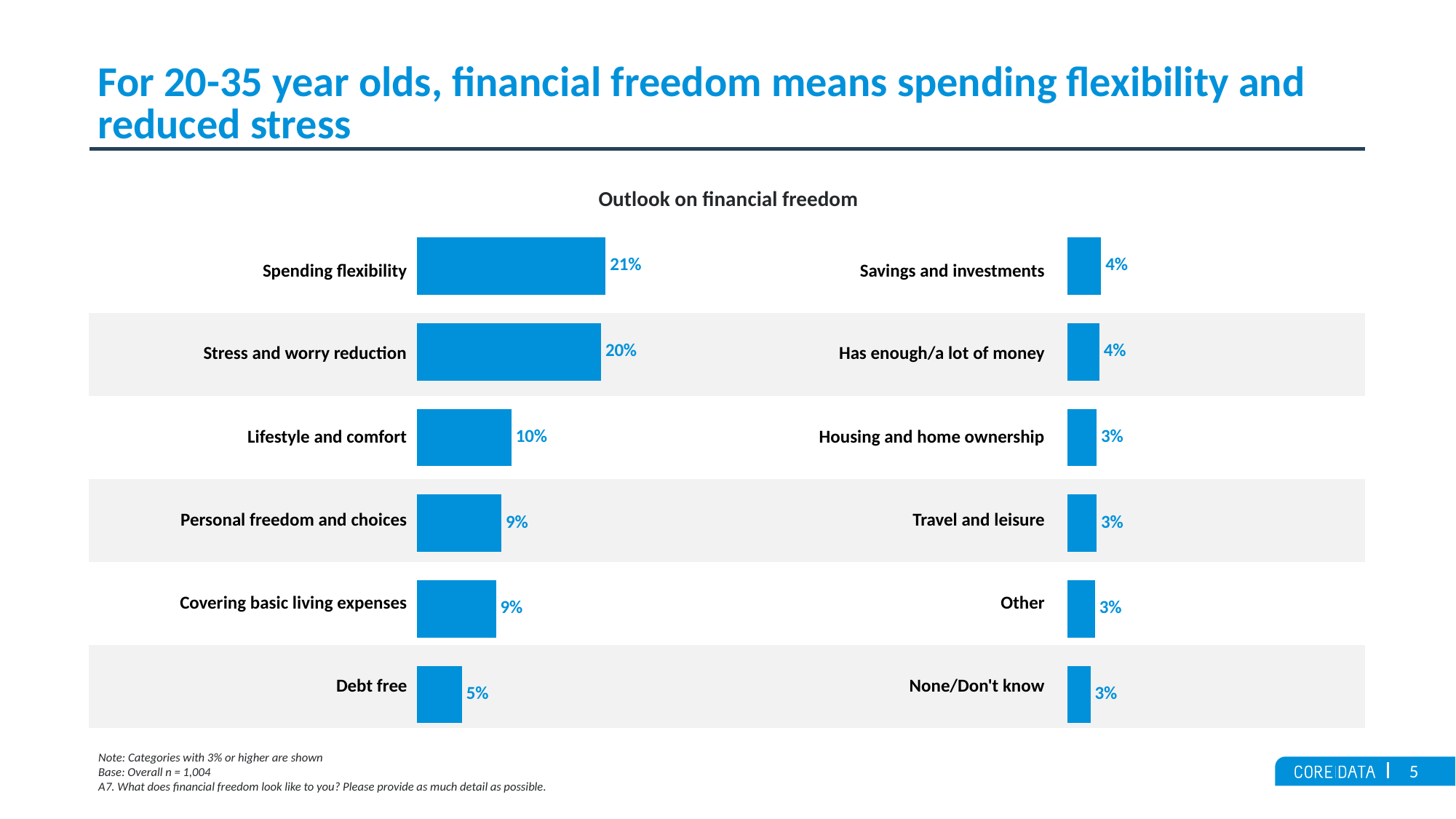

# For 20-35 year olds, financial freedom means spending flexibility and reduced stress
Outlook on financial freedom

### Chart

| Category | Series 1 |
|---|---|
| Spending flexibility | 0.2091633466135 |
| Stress and worry reduction | 0.2041832669323 |
| Lifestyle and comfort | 0.1045816733068 |
| Personal freedom and choices | 0.09362549800797 |
| Covering basic living expenses | 0.08764940239044 |
| Debt free | 0.04980079681275 |

### Chart

| Category | Series 1 |
|---|---|
| Savings and investments | 0.03784860557769 |
| Has enough/a lot of money | 0.03585657370518 |
| Housing and home ownership | 0.03286852589641 |
| Travel and leisure | 0.03286852589641 |
| Other | 0.0308764940239 |
| None/Don't know | 0.02589641434263 |
| Spending flexibility |  | Savings and investments |  |
| --- | --- | --- | --- |
| Stress and worry reduction |  | Has enough/a lot of money |  |
| Lifestyle and comfort |  | Housing and home ownership |  |
| Personal freedom and choices |  | Travel and leisure |  |
| Covering basic living expenses |  | Other |  |
| Debt free |  | None/Don't know |  |
Note: Categories with 3% or higher are shown
Base: Overall n = 1,004
A7. What does financial freedom look like to you? Please provide as much detail as possible.